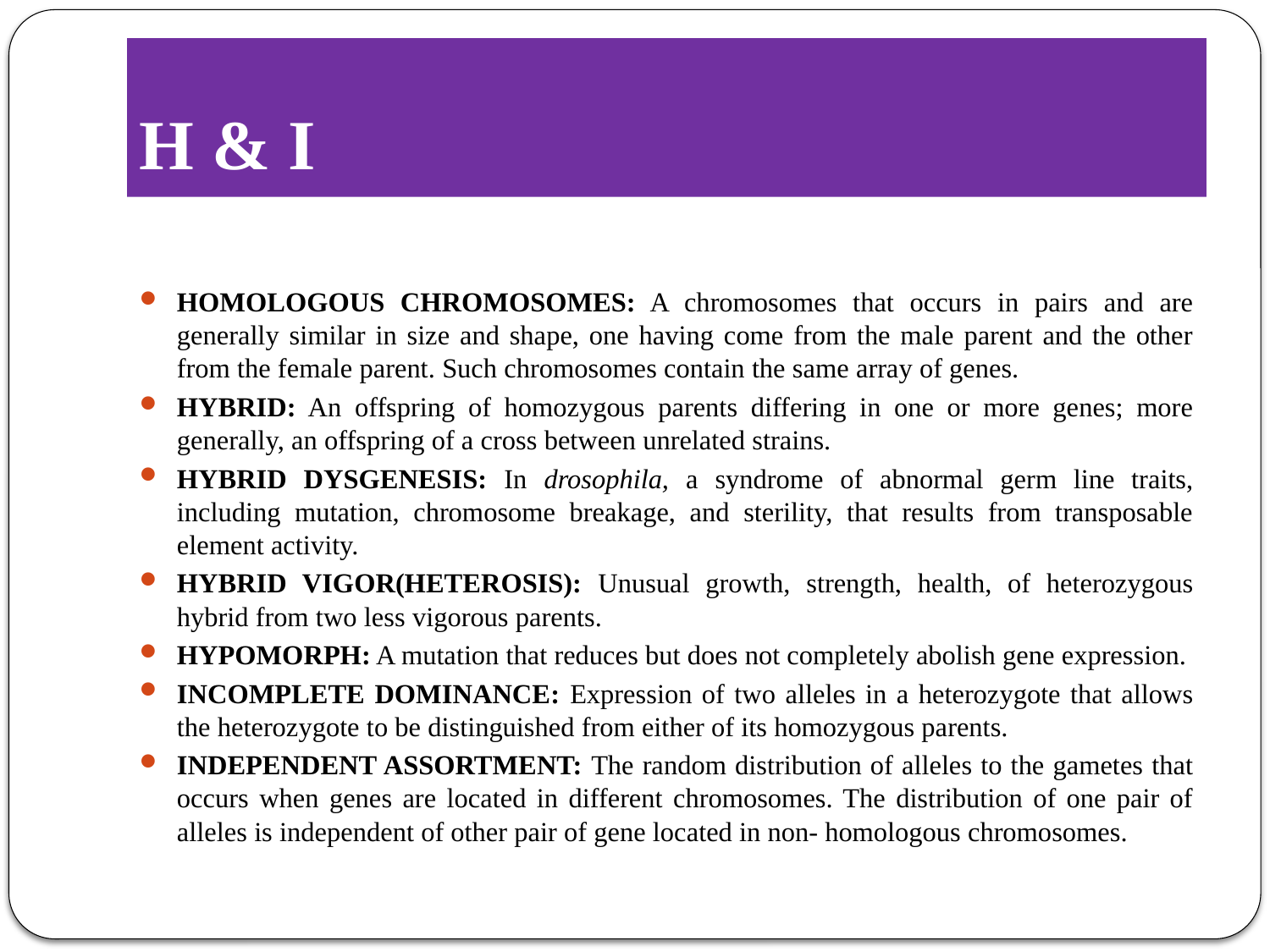

# H & I

HOMOLOGOUS CHROMOSOMES: A chromosomes that occurs in pairs and are generally similar in size and shape, one having come from the male parent and the other from the female parent. Such chromosomes contain the same array of genes.
HYBRID: An offspring of homozygous parents differing in one or more genes; more generally, an offspring of a cross between unrelated strains.
HYBRID DYSGENESIS: In drosophila, a syndrome of abnormal germ line traits, including mutation, chromosome breakage, and sterility, that results from transposable element activity.
HYBRID VIGOR(HETEROSIS): Unusual growth, strength, health, of heterozygous hybrid from two less vigorous parents.
HYPOMORPH: A mutation that reduces but does not completely abolish gene expression.
INCOMPLETE DOMINANCE: Expression of two alleles in a heterozygote that allows the heterozygote to be distinguished from either of its homozygous parents.
INDEPENDENT ASSORTMENT: The random distribution of alleles to the gametes that occurs when genes are located in different chromosomes. The distribution of one pair of alleles is independent of other pair of gene located in non- homologous chromosomes.